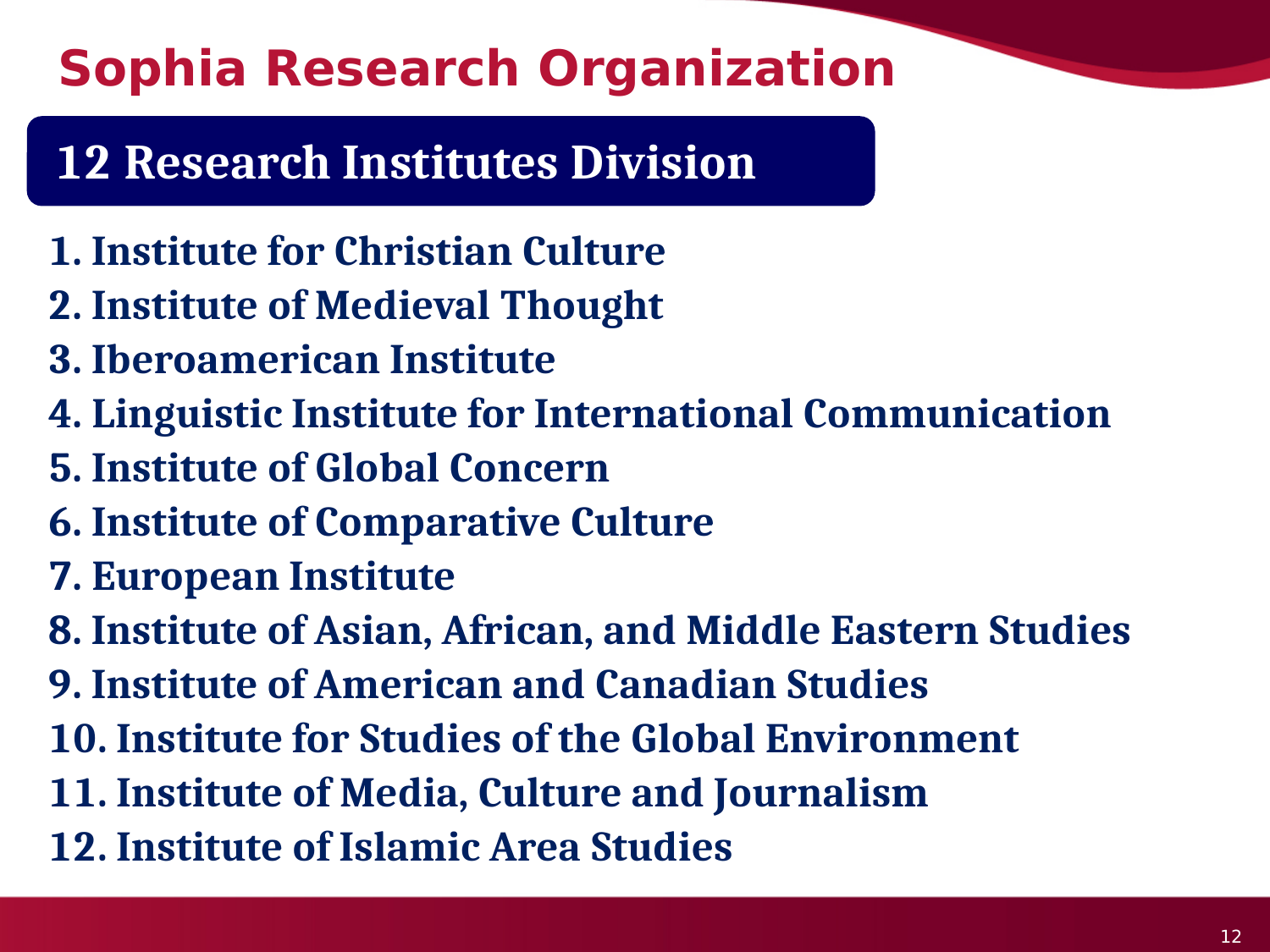

Sophia Research Organization

12 Research Institutes Division
1. Institute for Christian Culture
2. Institute of Medieval Thought
3. Iberoamerican Institute
4. Linguistic Institute for International Communication
5. Institute of Global Concern
6. Institute of Comparative Culture
7. European Institute
8. Institute of Asian, African, and Middle Eastern Studies
9. Institute of American and Canadian Studies
10. Institute for Studies of the Global Environment
11. Institute of Media, Culture and Journalism
12. Institute of Islamic Area Studies

12